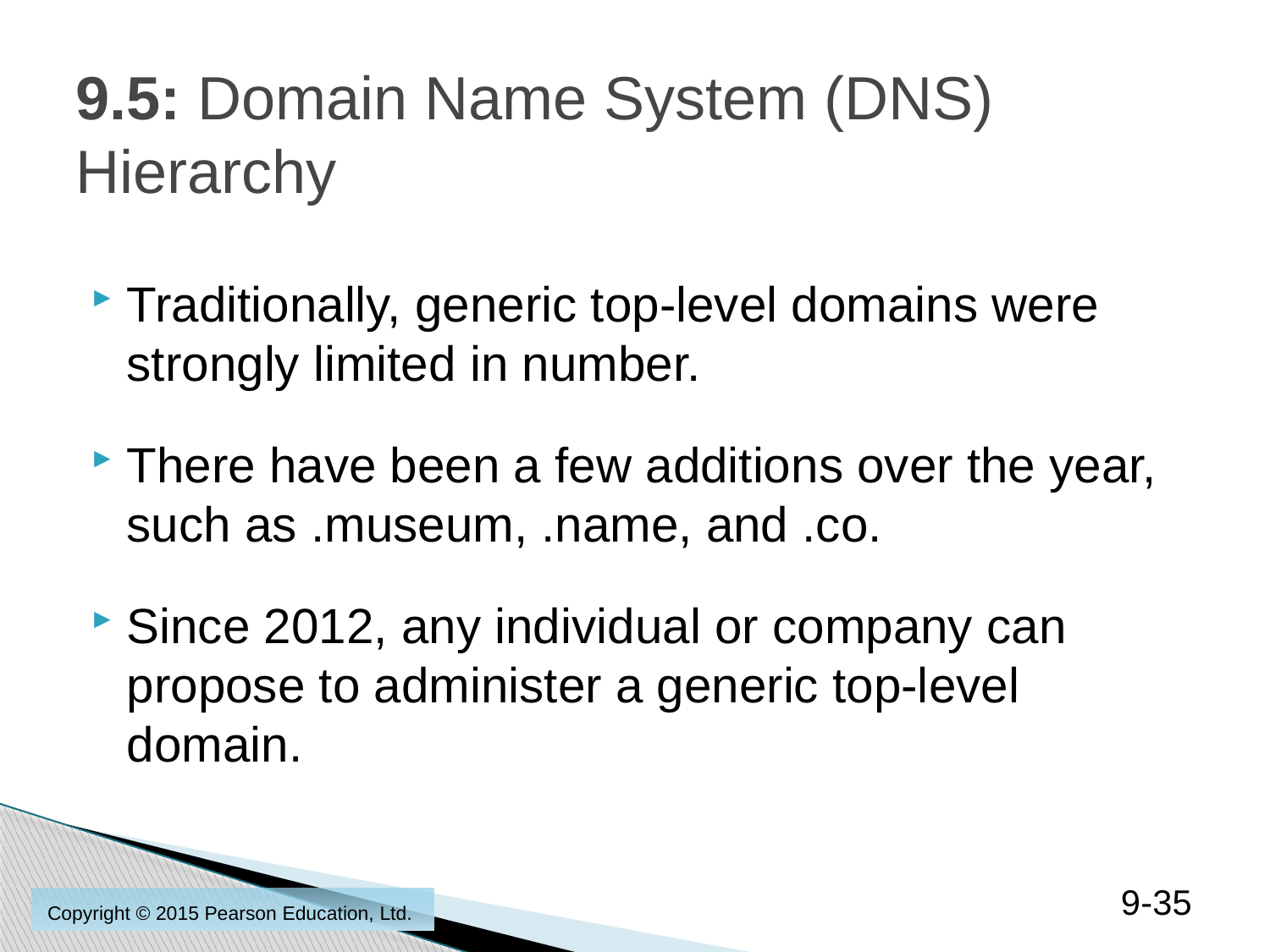

# 9.5: Domain Name System (DNS) Hierarchy
Traditionally, generic top-level domains were strongly limited in number.
There have been a few additions over the year, such as .museum, .name, and .co.
Since 2012, any individual or company can propose to administer a generic top-level domain.
9-35
Copyright © 2015 Pearson Education, Ltd.